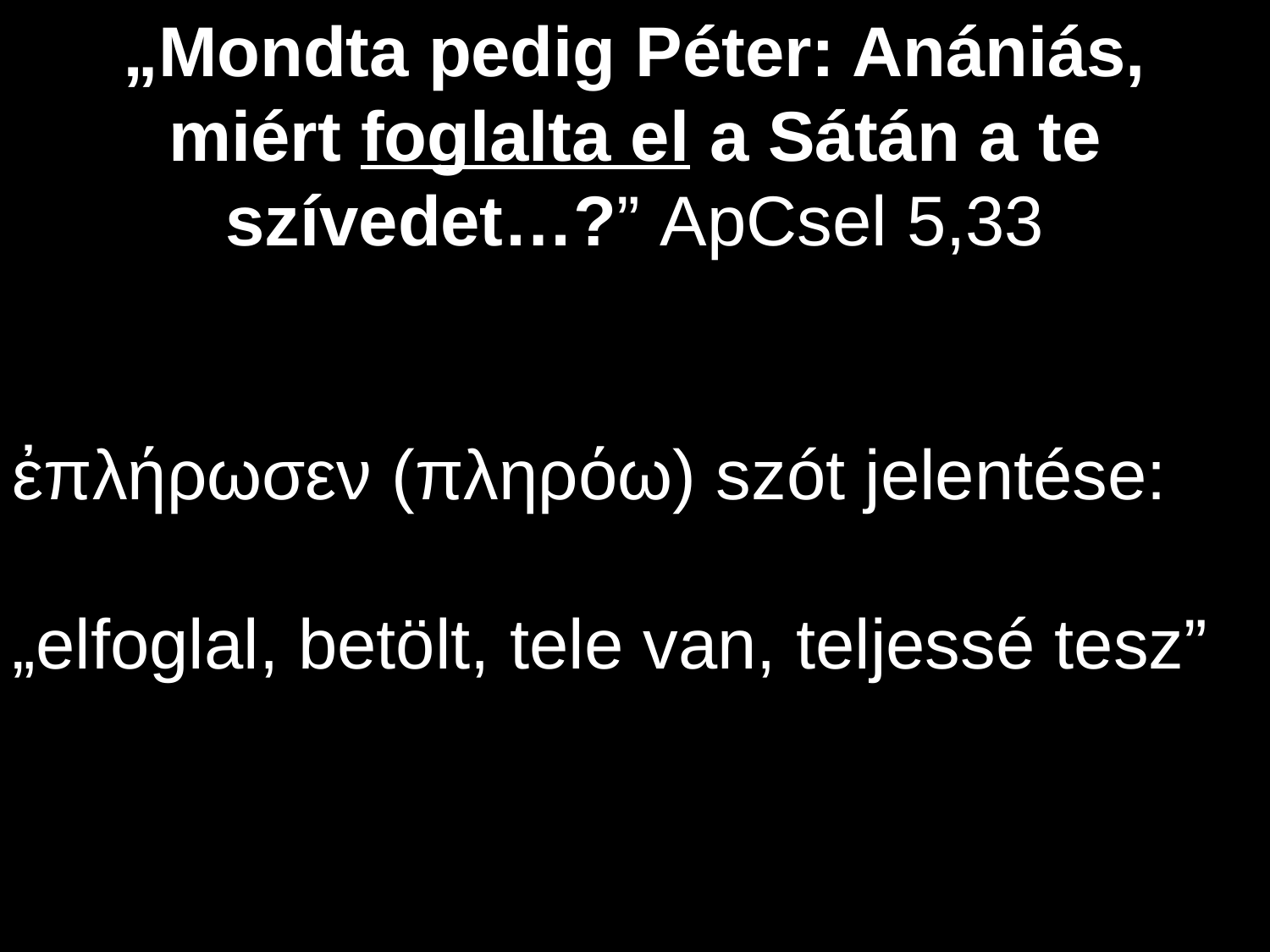

„Mondta pedig Péter: Anániás, miért foglalta el a Sátán a te szívedet…?” ApCsel 5,33

ἐπλήρωσεν (πληρόω) szót jelentése:

„elfoglal, betölt, tele van, teljessé tesz”